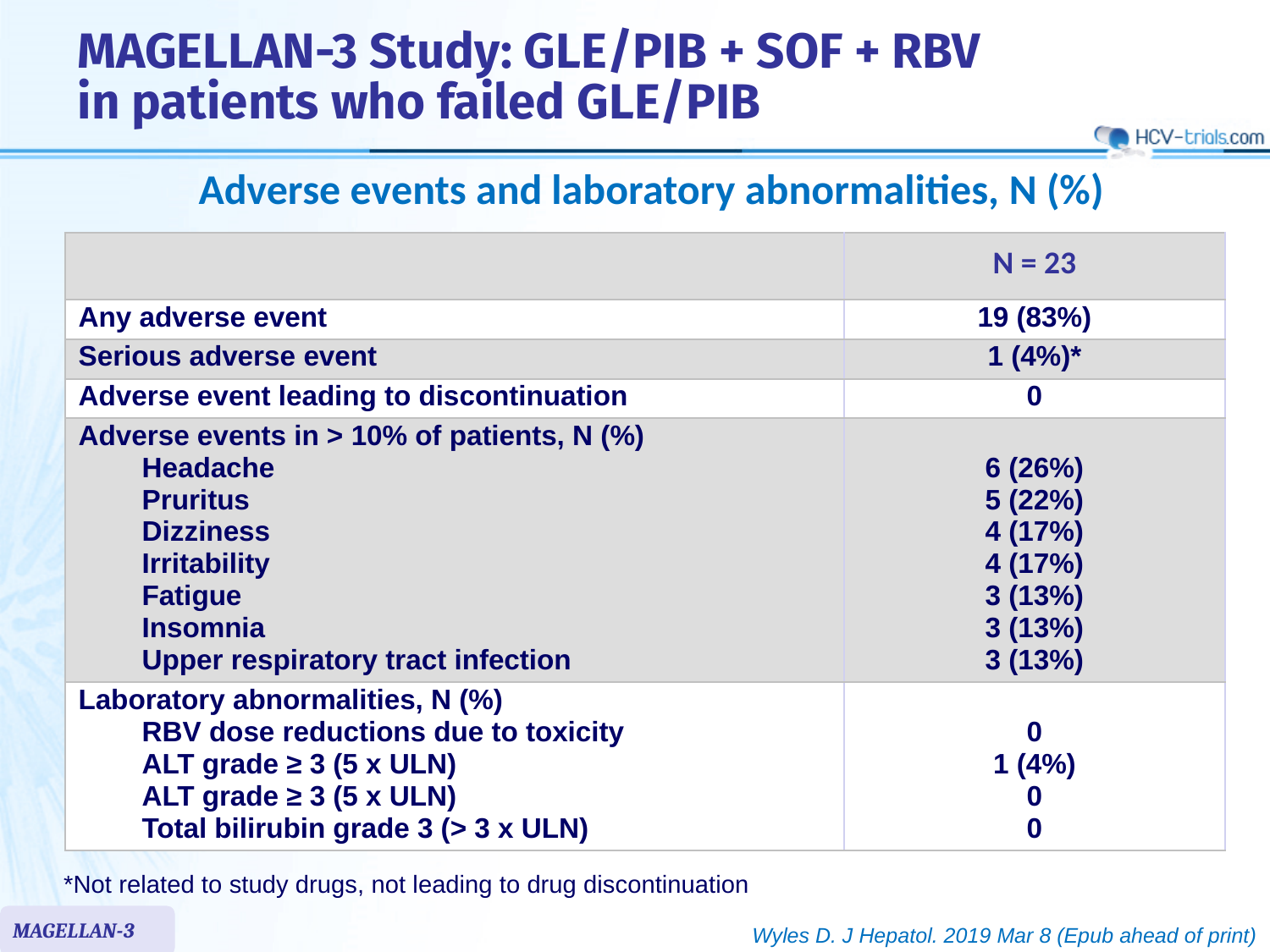

# MAGELLAN-3 Study: GLE/PIB + SOF + RBV in patients who failed GLE/PIB
Adverse events and laboratory abnormalities, N (%)
|  | N = 23 |
| --- | --- |
| Any adverse event | 19 (83%) |
| Serious adverse event | 1 (4%)\* |
| Adverse event leading to discontinuation | 0 |
| Adverse events in > 10% of patients, N (%) Headache Pruritus Dizziness Irritability Fatigue Insomnia Upper respiratory tract infection | 6 (26%) 5 (22%) 4 (17%) 4 (17%) 3 (13%) 3 (13%) 3 (13%) |
| Laboratory abnormalities, N (%) RBV dose reductions due to toxicity ALT grade ≥ 3 (5 x ULN) ALT grade ≥ 3 (5 x ULN) Total bilirubin grade 3 (> 3 x ULN) | 0 1 (4%) 0 0 |
*Not related to study drugs, not leading to drug discontinuation

MAGELLAN-3
Wyles D. J Hepatol. 2019 Mar 8 (Epub ahead of print)